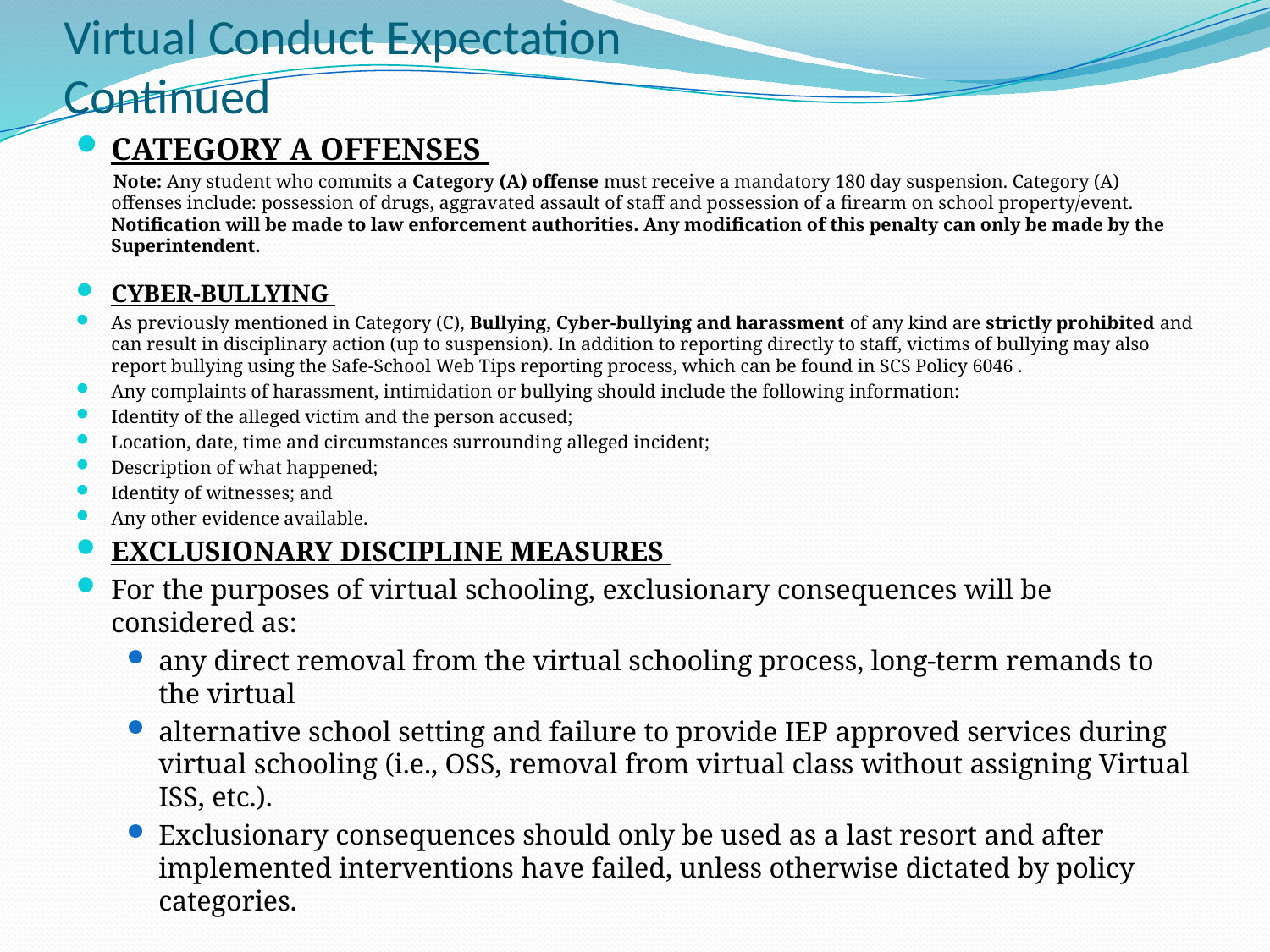

# Virtual Conduct Expectation Continued
CATEGORY A OFFENSES
        Note: Any student who commits a Category (A) offense must receive a mandatory 180 day suspension. Category (A) offenses include: possession of drugs, aggravated assault of staff and possession of a firearm on school property/event. Notification will be made to law enforcement authorities. Any modification of this penalty can only be made by the Superintendent.

CYBER-BULLYING
As previously mentioned in Category (C), Bullying, Cyber-bullying and harassment of any kind are strictly prohibited and can result in disciplinary action (up to suspension). In addition to reporting directly to staff, victims of bullying may also report bullying using the Safe-School Web Tips reporting process, which can be found in SCS Policy 6046 .
Any complaints of harassment, intimidation or bullying should include the following information:
Identity of the alleged victim and the person accused;
Location, date, time and circumstances surrounding alleged incident;
Description of what happened;
Identity of witnesses; and
Any other evidence available.
EXCLUSIONARY DISCIPLINE MEASURES
For the purposes of virtual schooling, exclusionary consequences will be considered as:
any direct removal from the virtual schooling process, long-term remands to the virtual
alternative school setting and failure to provide IEP approved services during virtual schooling (i.e., OSS, removal from virtual class without assigning Virtual ISS, etc.).
Exclusionary consequences should only be used as a last resort and after implemented interventions have failed, unless otherwise dictated by policy categories.